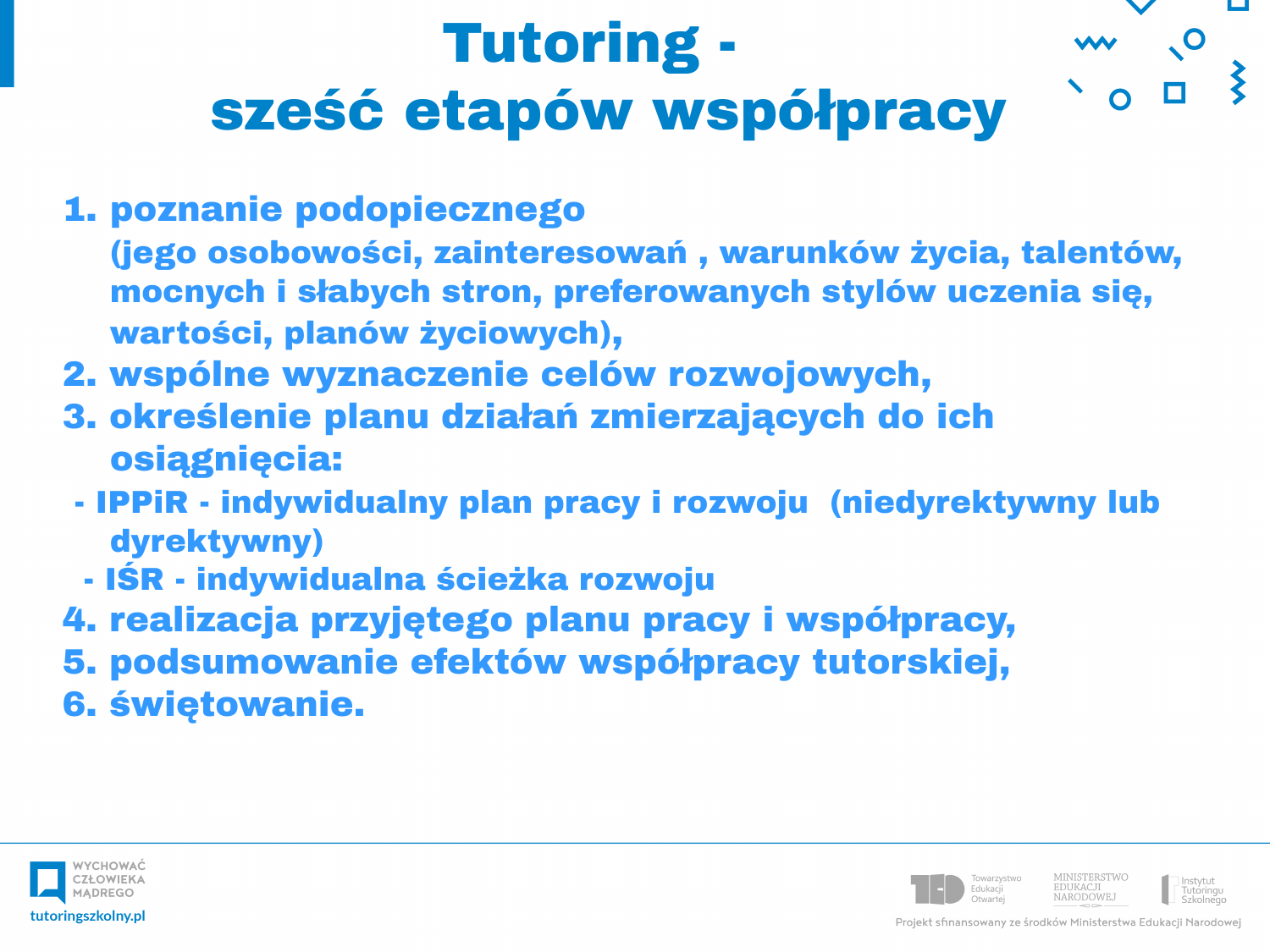

Tutoring -
sześć etapów współpracy

poznanie podopiecznego
	(jego osobowości, zainteresowań , warunków życia, talentów, mocnych i słabych stron, preferowanych stylów uczenia się, wartości, planów życiowych),
2. wspólne wyznaczenie celów rozwojowych,
3. określenie planu działań zmierzających do ich osiągnięcia:
 - IPPiR - indywidualny plan pracy i rozwoju  (niedyrektywny lub dyrektywny)
  - IŚR - indywidualna ścieżka rozwoju
4. realizacja przyjętego planu pracy i współpracy,
5. podsumowanie efektów współpracy tutorskiej,
6. świętowanie.